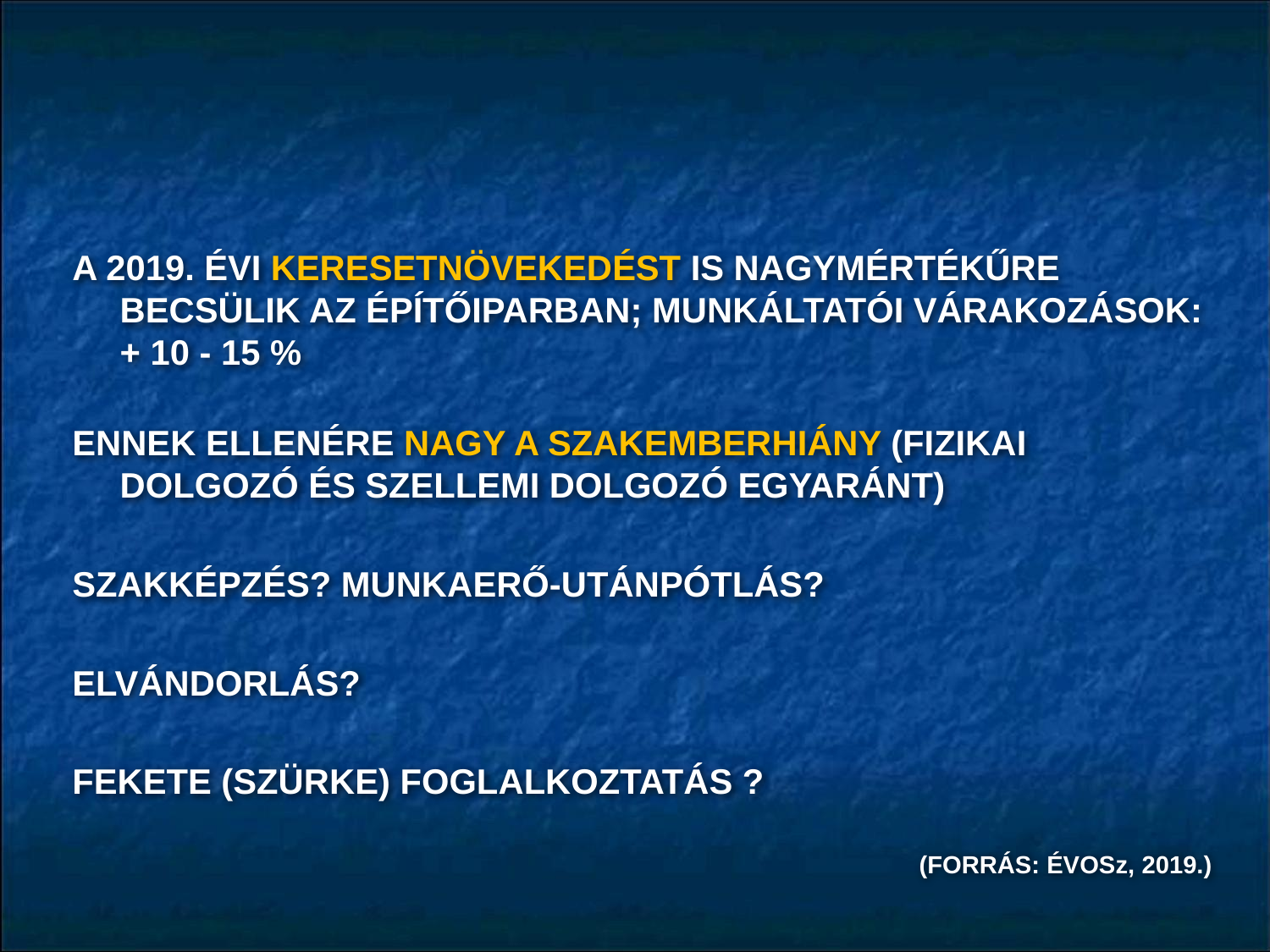

A 2019. ÉVI KERESETNÖVEKEDÉST IS NAGYMÉRTÉKŰRE BECSÜLIK AZ ÉPÍTŐIPARBAN; MUNKÁLTATÓI VÁRAKOZÁSOK: + 10 - 15 %

ENNEK ELLENÉRE NAGY A SZAKEMBERHIÁNY (FIZIKAI DOLGOZÓ ÉS SZELLEMI DOLGOZÓ EGYARÁNT)

SZAKKÉPZÉS? MUNKAERŐ-UTÁNPÓTLÁS?

ELVÁNDORLÁS?

FEKETE (SZÜRKE) FOGLALKOZTATÁS ?

				                      (FORRÁS: ÉVOSz, 2019.)